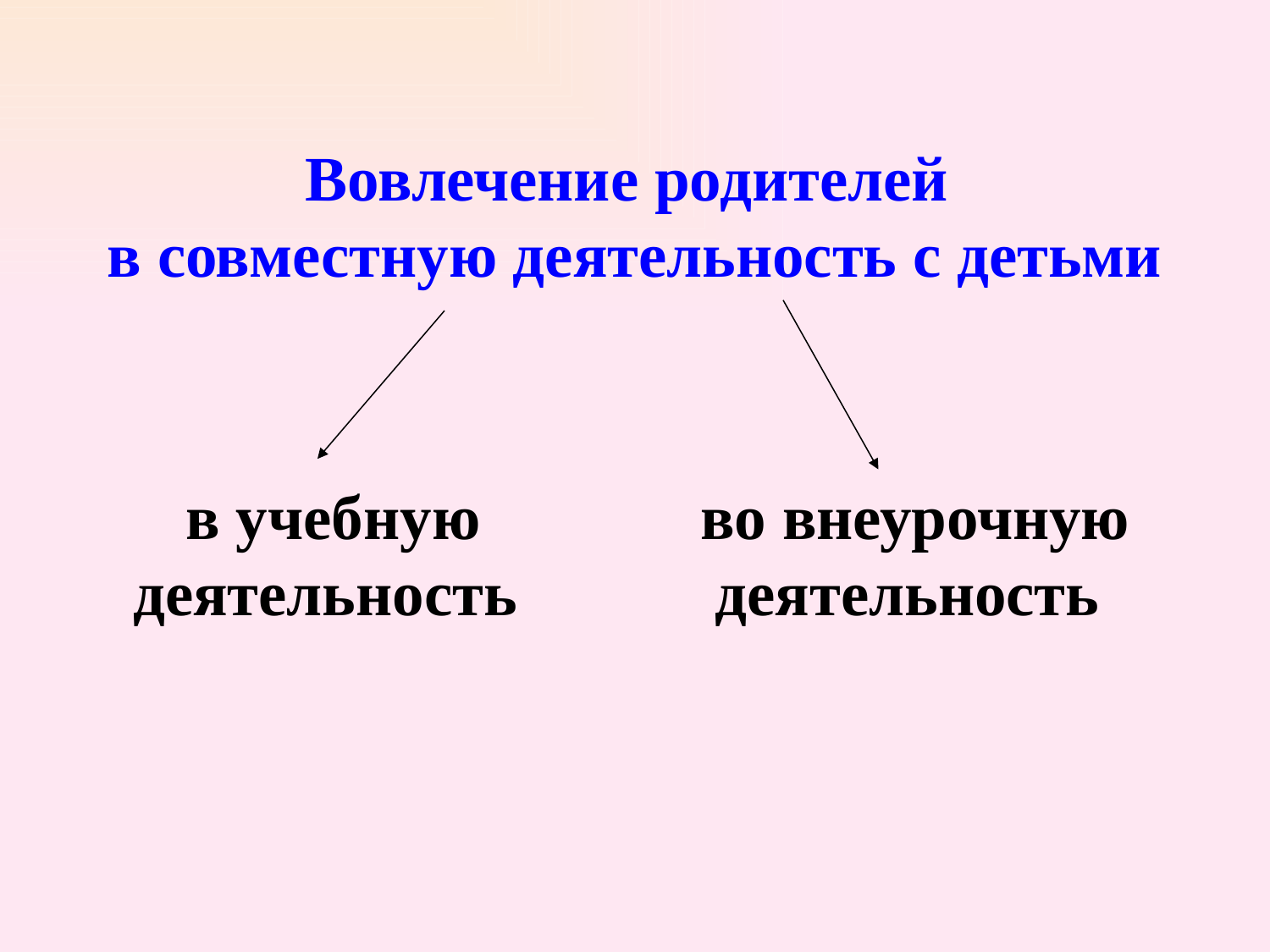

Вовлечение родителей
в совместную деятельность с детьми

в учебную деятельность
во внеурочную деятельность